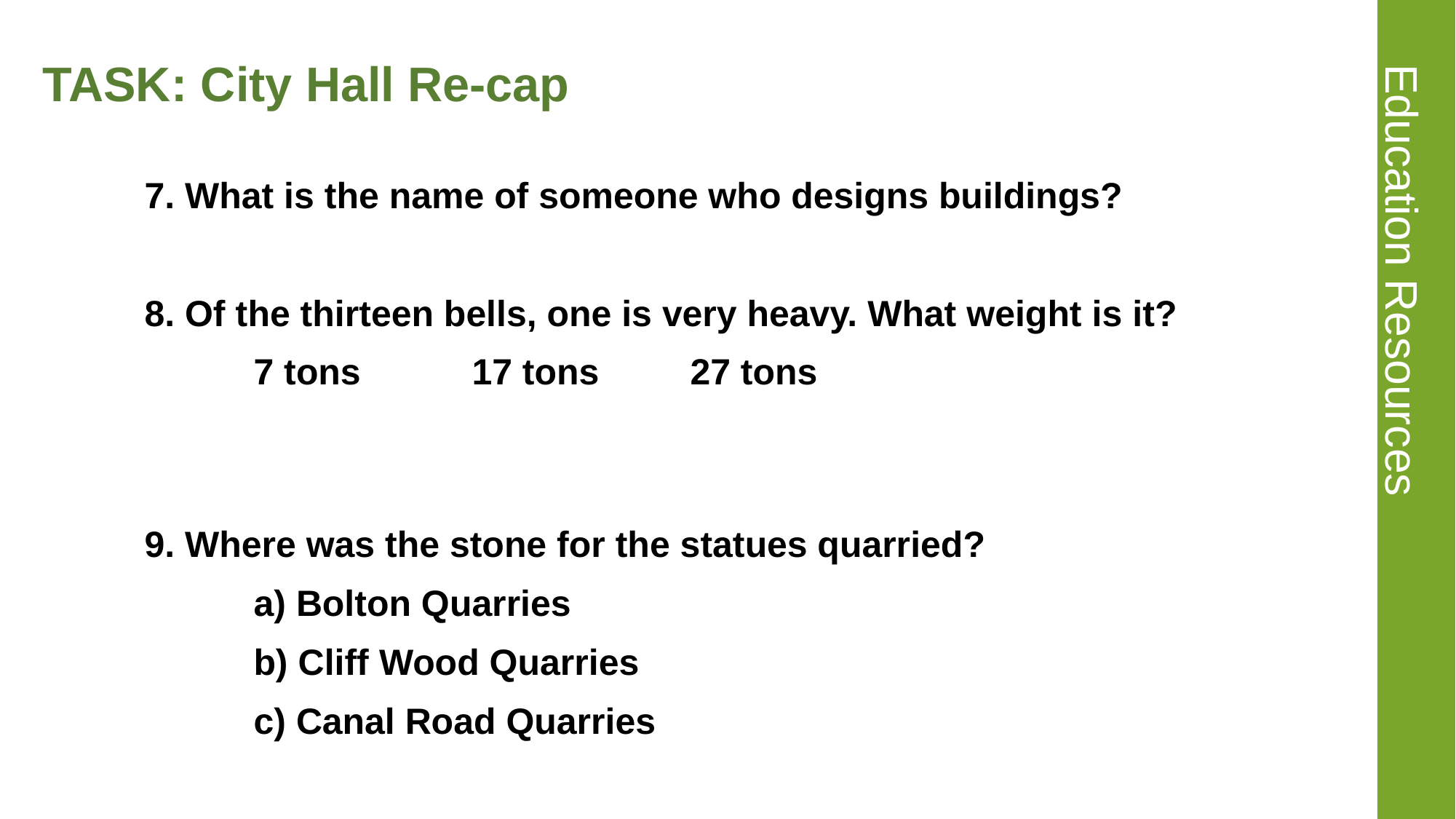

# TASK: City Hall Re-cap 3
7. What is the name of someone who designs buildings?

8. Of the thirteen bells, one is very heavy. What weight is it?
 	7 tons		17 tons	27 tons

9. Where was the stone for the statues quarried?
	a) Bolton Quarries
	b) Cliff Wood Quarries
	c) Canal Road Quarries